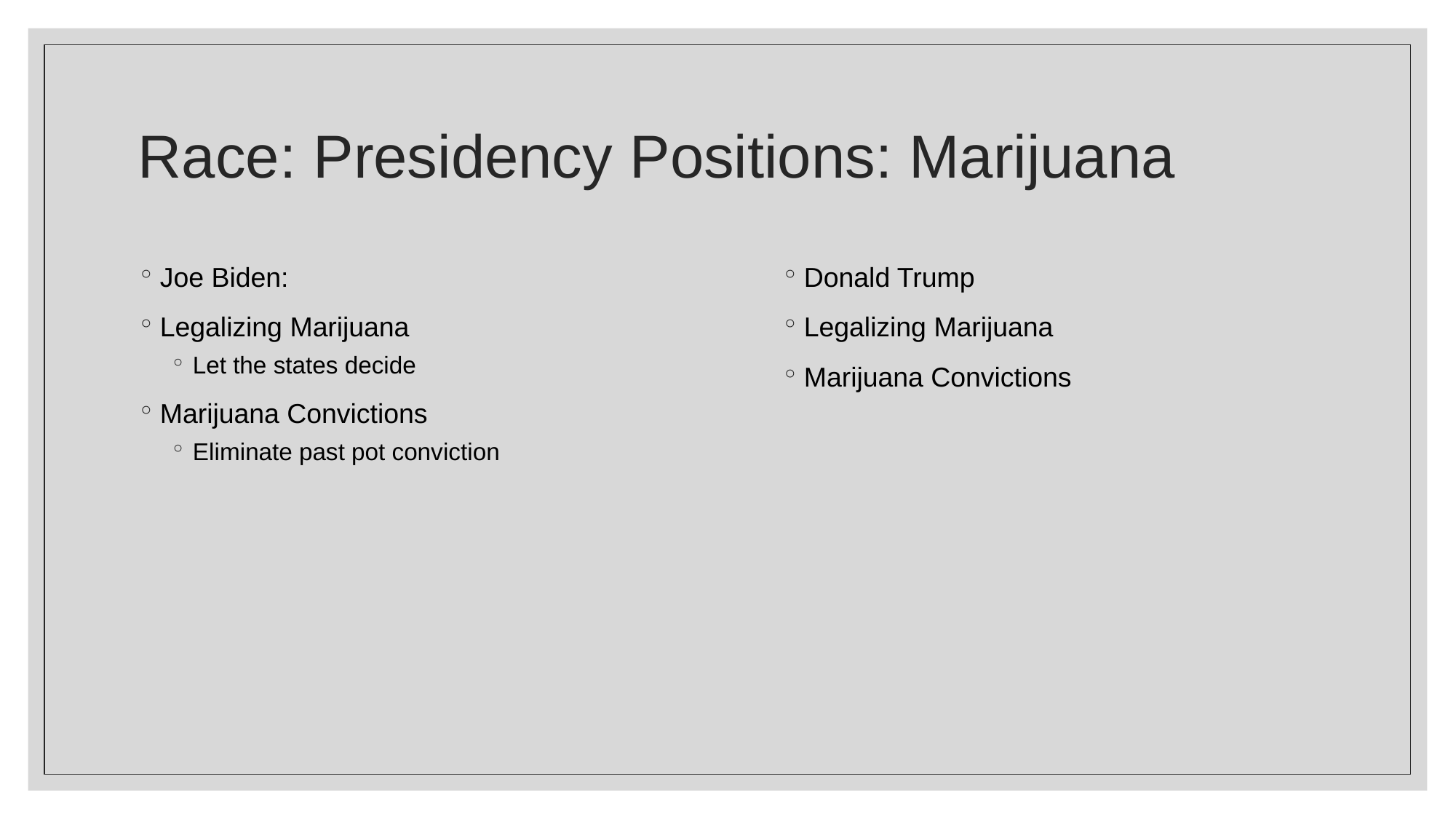

# Race: Presidency Positions: Marijuana
Joe Biden:
Legalizing Marijuana
Let the states decide
Marijuana Convictions
Eliminate past pot conviction

Donald Trump
Legalizing Marijuana
Marijuana Convictions